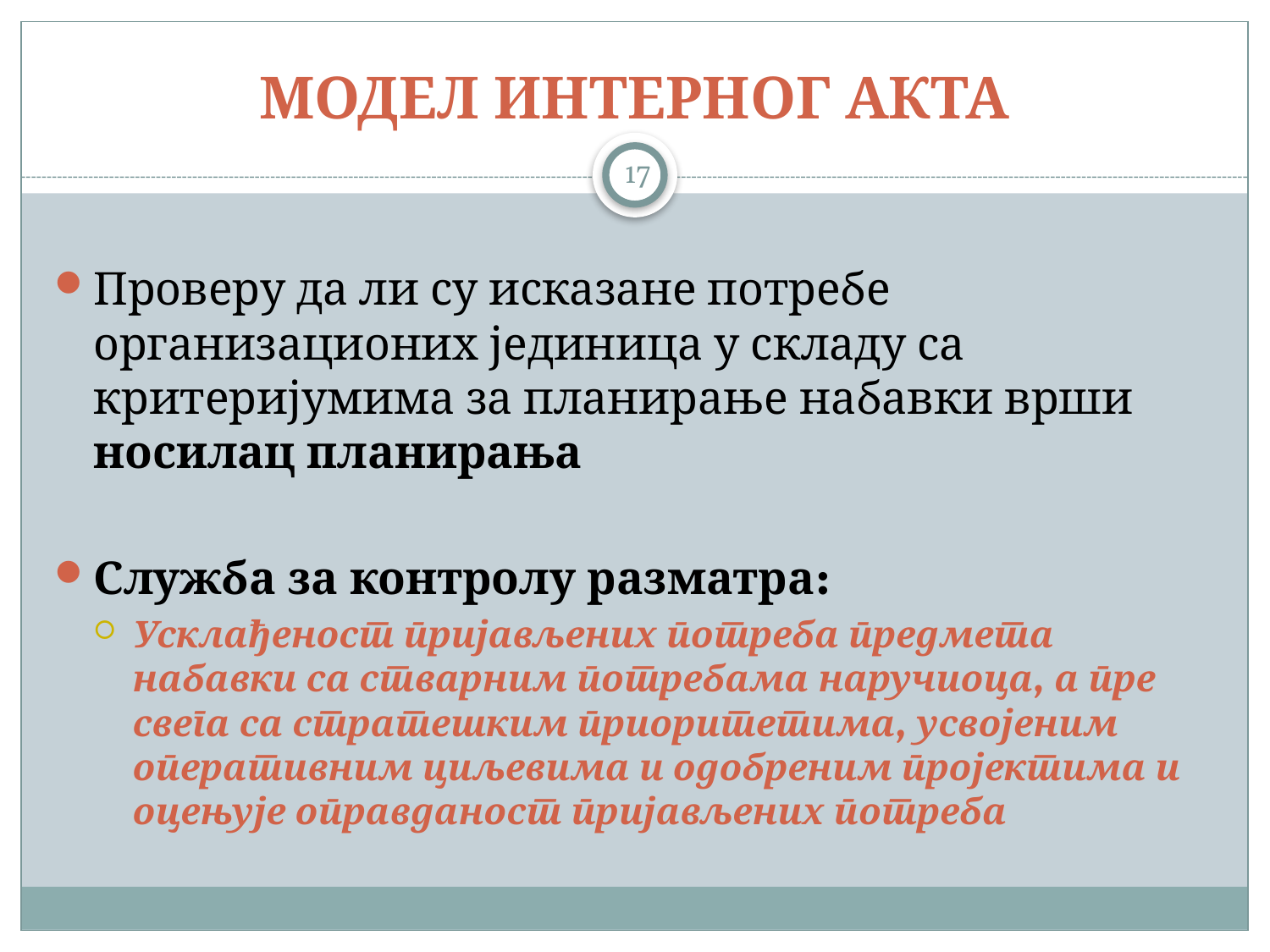

# МОДЕЛ ИНТЕРНОГ АКТА
17
Проверу да ли су исказане потребе организационих јединица у складу са критеријумима за планирање набавки врши носилац планирања

Служба за контролу разматра:
Усклађеност пријављених потреба предмета набавки са стварним потребама наручиоца, а пре свега са стратешким приоритетима, усвојеним оперативним циљевима и одобреним пројектима и оцењује оправданост пријављених потреба